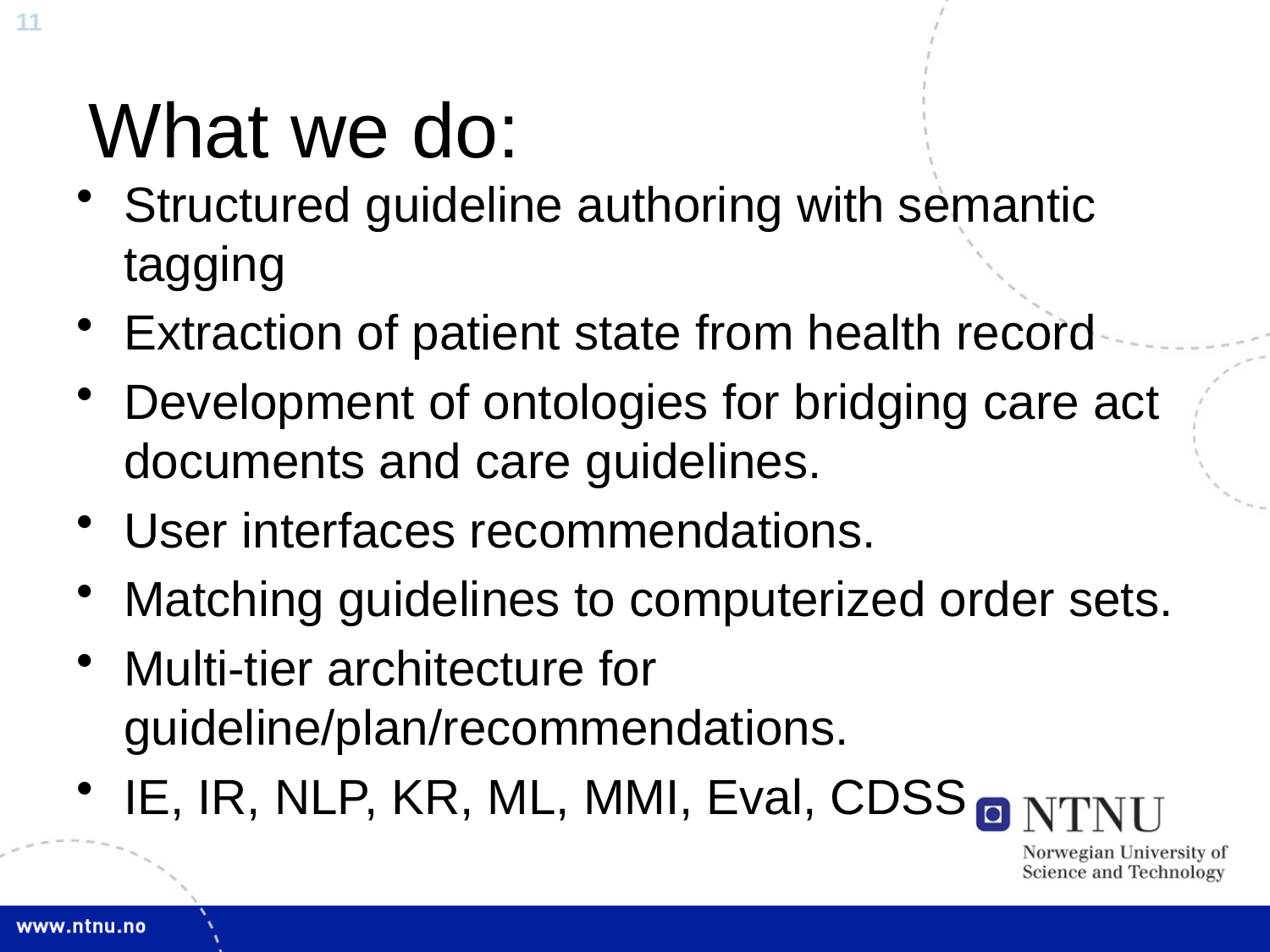

# What we do:
Structured guideline authoring with semantic tagging
Extraction of patient state from health record
Development of ontologies for bridging care act documents and care guidelines.
User interfaces recommendations.
Matching guidelines to computerized order sets.
Multi-tier architecture for guideline/plan/recommendations.
IE, IR, NLP, KR, ML, MMI, Eval, CDSS